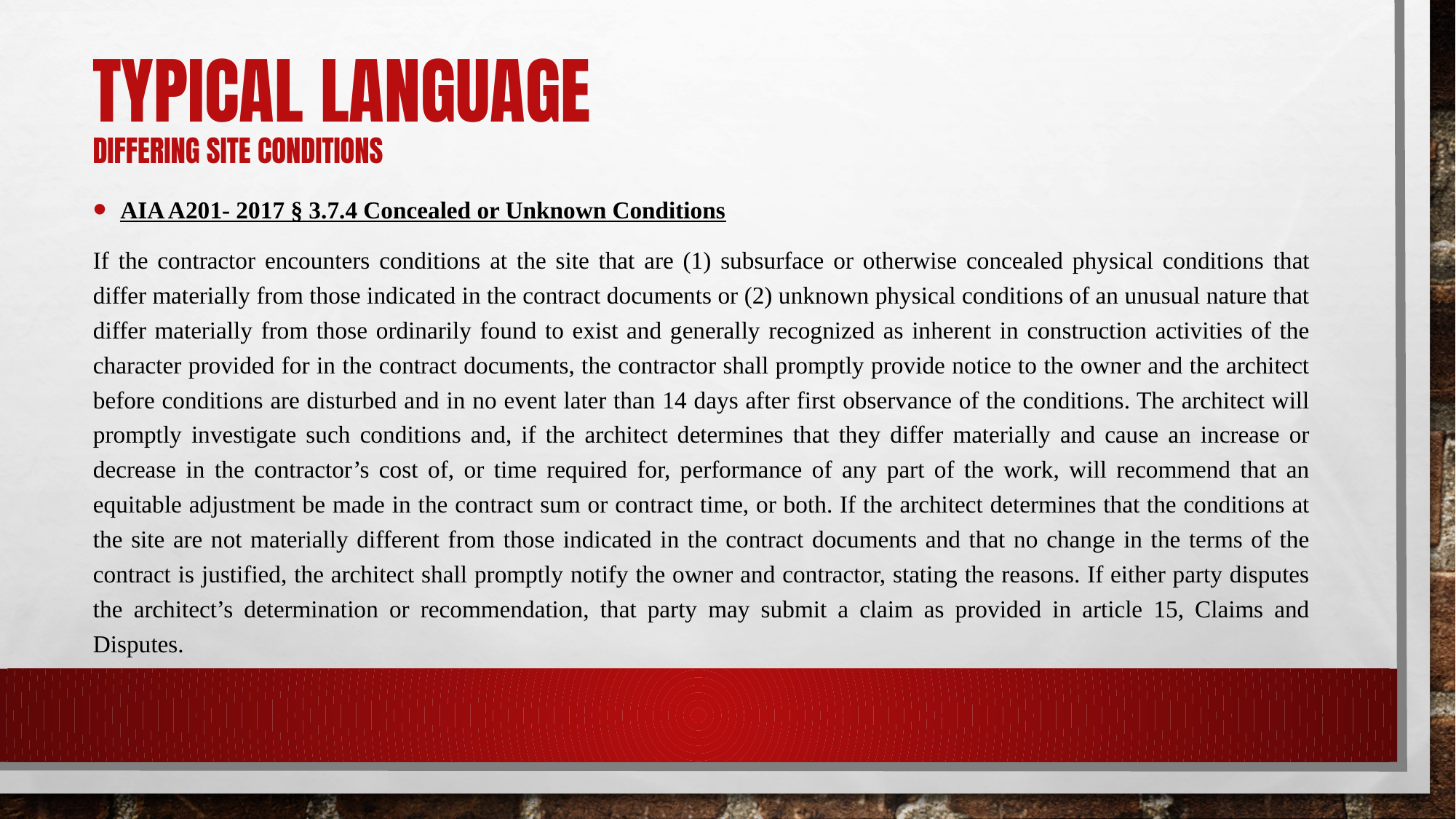

# Typical Language Differing site conditions
AIA A201- 2017 § 3.7.4 Concealed or Unknown Conditions
If the contractor encounters conditions at the site that are (1) subsurface or otherwise concealed physical conditions that differ materially from those indicated in the contract documents or (2) unknown physical conditions of an unusual nature that differ materially from those ordinarily found to exist and generally recognized as inherent in construction activities of the character provided for in the contract documents, the contractor shall promptly provide notice to the owner and the architect before conditions are disturbed and in no event later than 14 days after first observance of the conditions. The architect will promptly investigate such conditions and, if the architect determines that they differ materially and cause an increase or decrease in the contractor’s cost of, or time required for, performance of any part of the work, will recommend that an equitable adjustment be made in the contract sum or contract time, or both. If the architect determines that the conditions at the site are not materially different from those indicated in the contract documents and that no change in the terms of the contract is justified, the architect shall promptly notify the owner and contractor, stating the reasons. If either party disputes the architect’s determination or recommendation, that party may submit a claim as provided in article 15, Claims and Disputes.